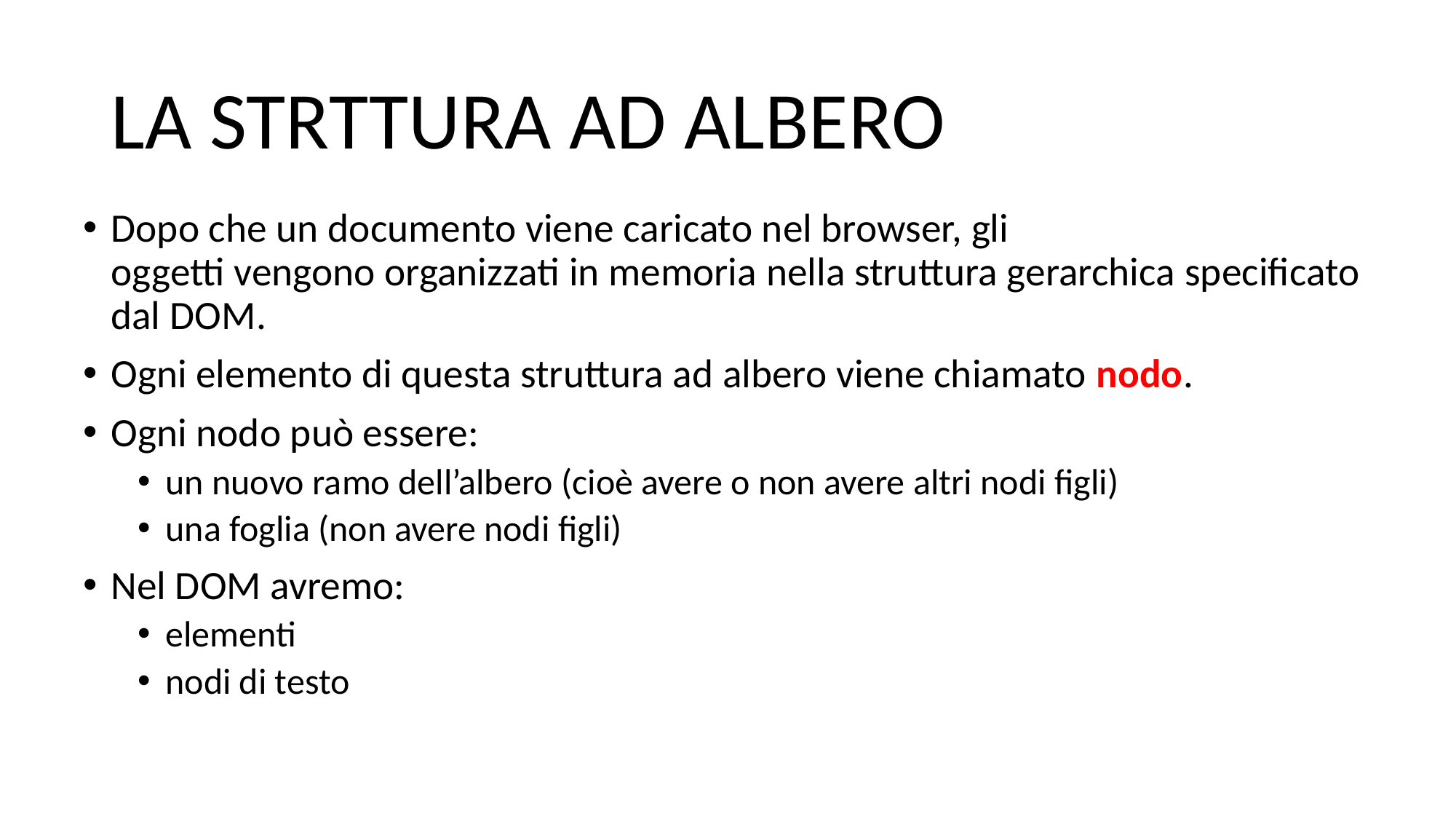

# LA STRTTURA AD ALBERO
Dopo che un documento viene caricato nel browser, gli oggetti vengono organizzati in memoria nella struttura gerarchica specificato dal DOM.
Ogni elemento di questa struttura ad albero viene chiamato nodo.
Ogni nodo può essere:
un nuovo ramo dell’albero (cioè avere o non avere altri nodi figli)
una foglia (non avere nodi figli)
Nel DOM avremo:
elementi
nodi di testo